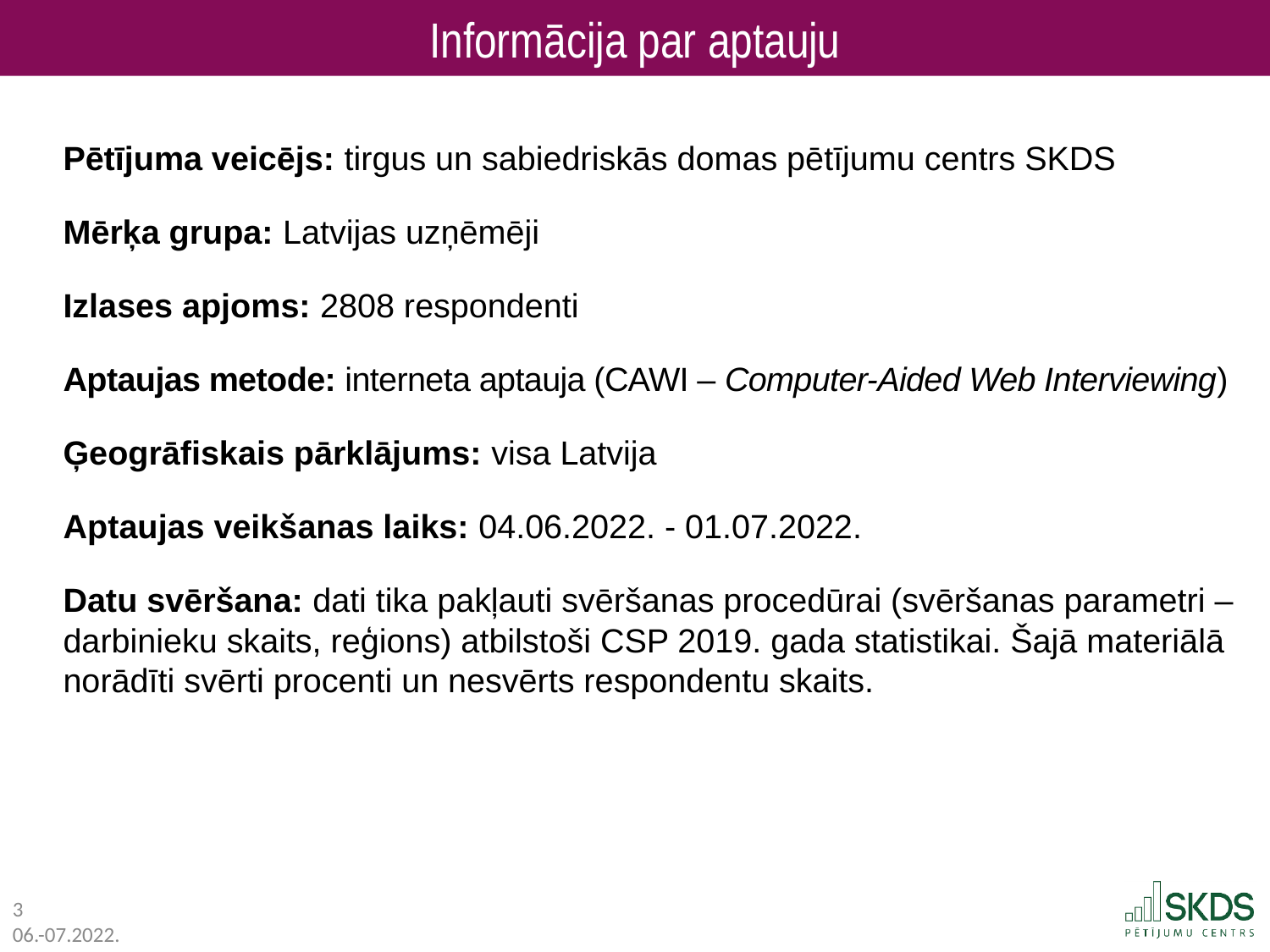

Informācija par aptauju
Pētījuma veicējs: tirgus un sabiedriskās domas pētījumu centrs SKDS
Mērķa grupa: Latvijas uzņēmēji
Izlases apjoms: 2808 respondenti
Aptaujas metode: interneta aptauja (CAWI – Computer-Aided Web Interviewing)
Ģeogrāfiskais pārklājums: visa Latvija
Aptaujas veikšanas laiks: 04.06.2022. - 01.07.2022.
Datu svēršana: dati tika pakļauti svēršanas procedūrai (svēršanas parametri – darbinieku skaits, reģions) atbilstoši CSP 2019. gada statistikai. Šajā materiālā norādīti svērti procenti un nesvērts respondentu skaits.